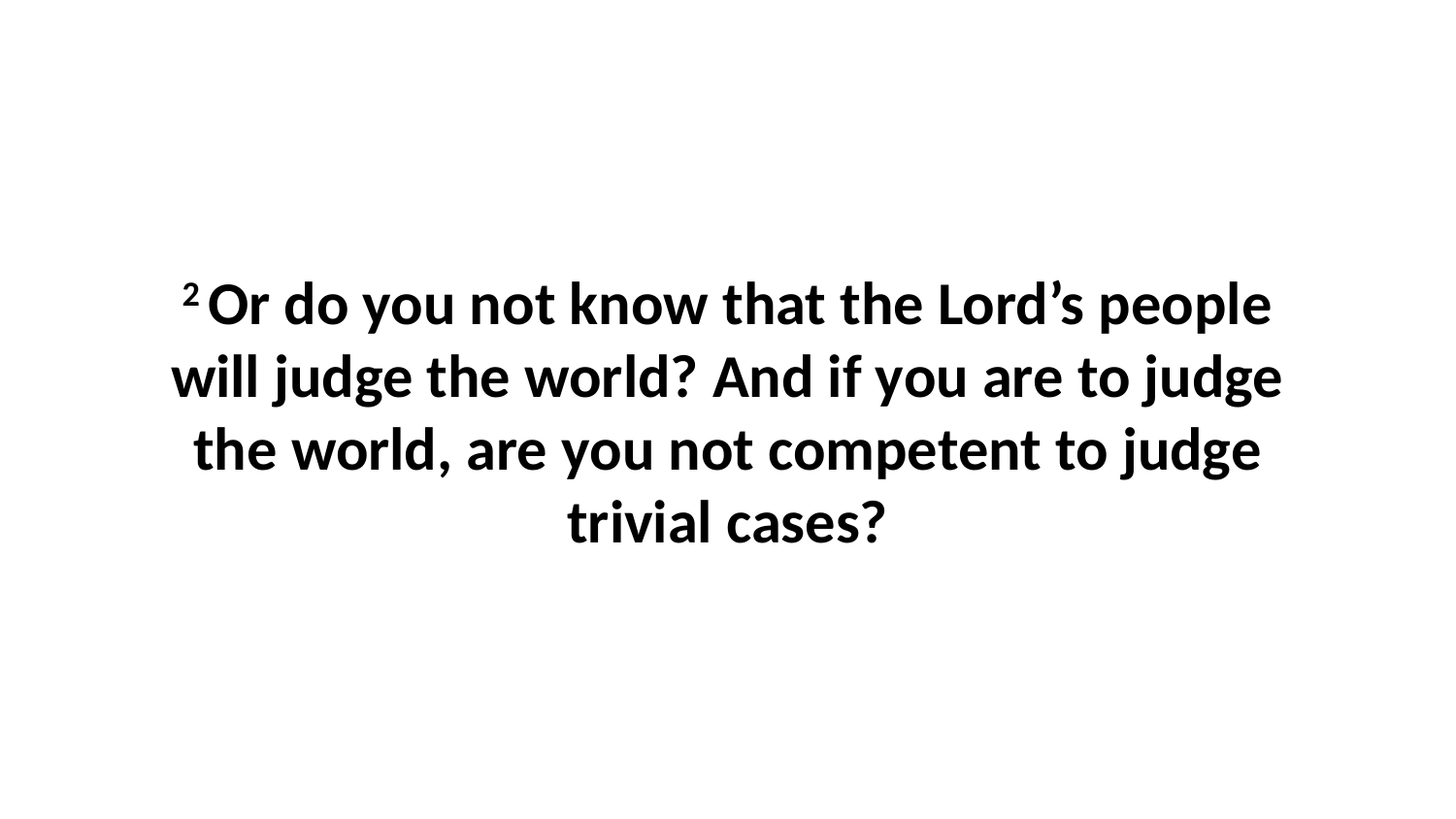

2 Or do you not know that the Lord’s people will judge the world? And if you are to judge the world, are you not competent to judge trivial cases?